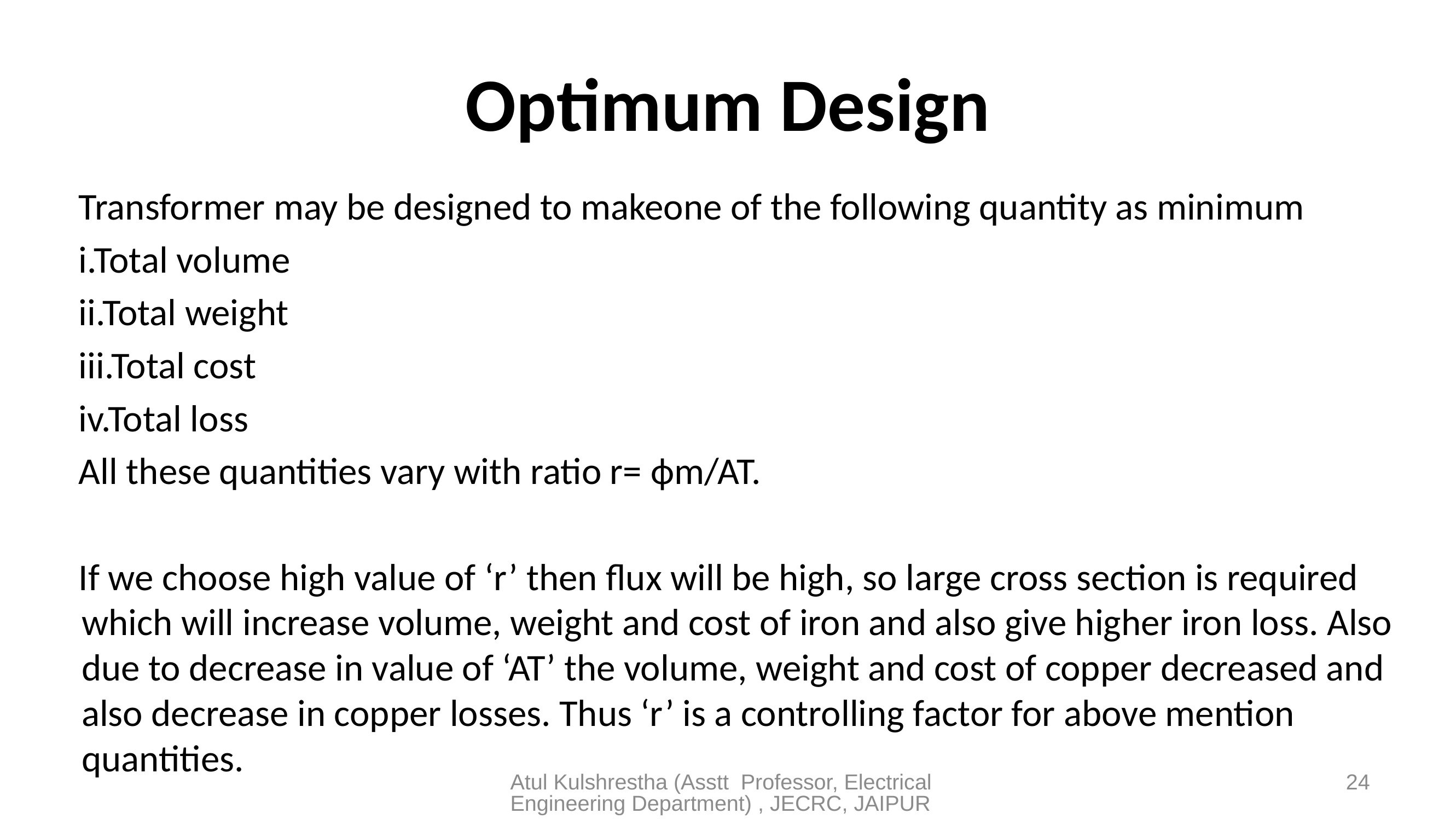

# Optimum Design
     Transformer may be designed to makeone of the following quantity as minimum
     i.Total volume
     ii.Total weight
     iii.Total cost
     iv.Total loss
     All these quantities vary with ratio r= фm/AT.

     If we choose high value of ‘r’ then flux will be high, so large cross section is required which will increase volume, weight and cost of iron and also give higher iron loss. Also due to decrease in value of ‘AT’ the volume, weight and cost of copper decreased and also decrease in copper losses. Thus ‘r’ is a controlling factor for above mention quantities.

Atul Kulshrestha (Asstt  Professor, Electrical Engineering Department) , JECRC, JAIPUR
24